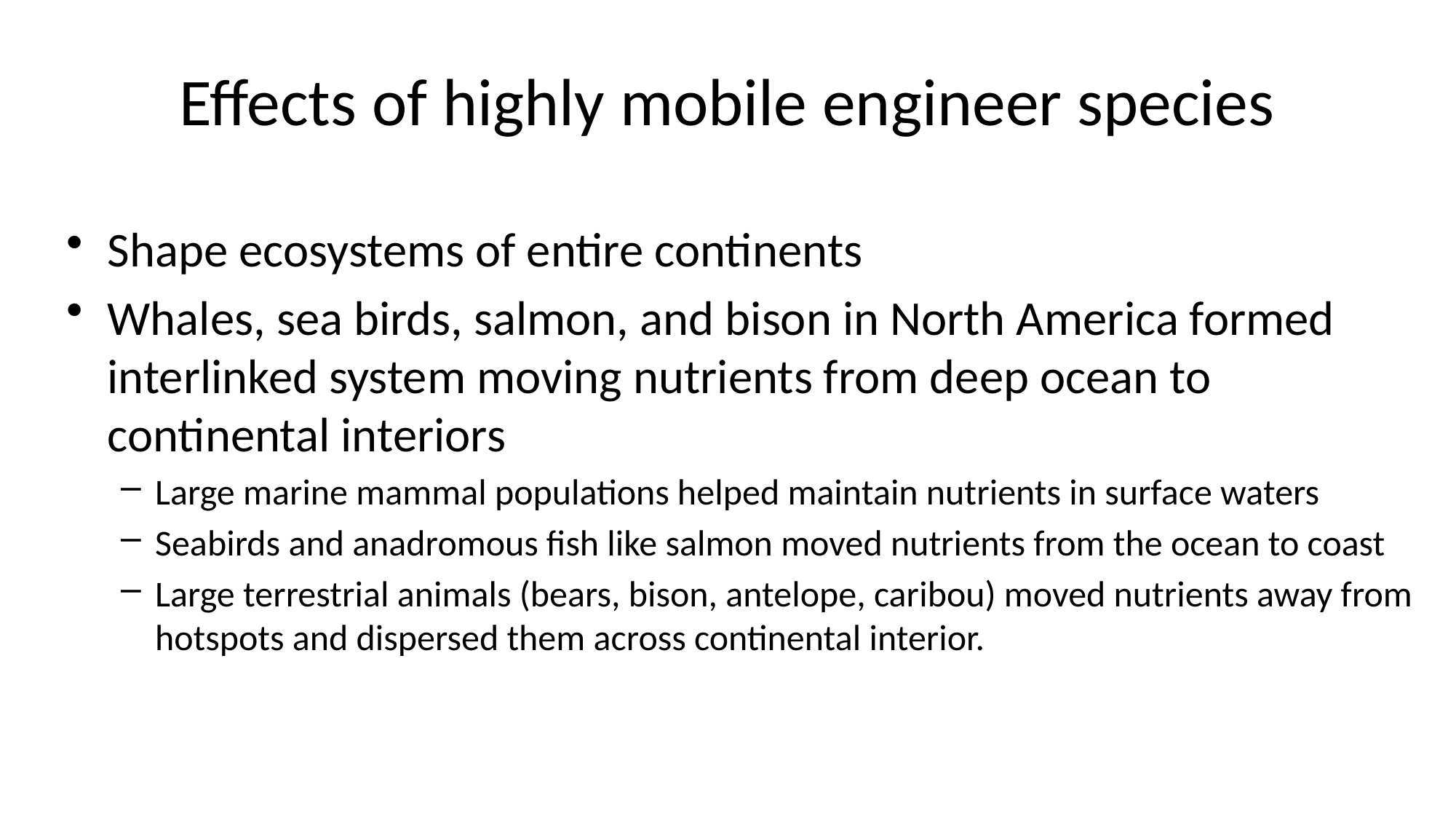

# Effects of highly mobile engineer species
Shape ecosystems of entire continents
Whales, sea birds, salmon, and bison in North America formed interlinked system moving nutrients from deep ocean to continental interiors
Large marine mammal populations helped maintain nutrients in surface waters
Seabirds and anadromous fish like salmon moved nutrients from the ocean to coast
Large terrestrial animals (bears, bison, antelope, caribou) moved nutrients away from hotspots and dispersed them across continental interior.